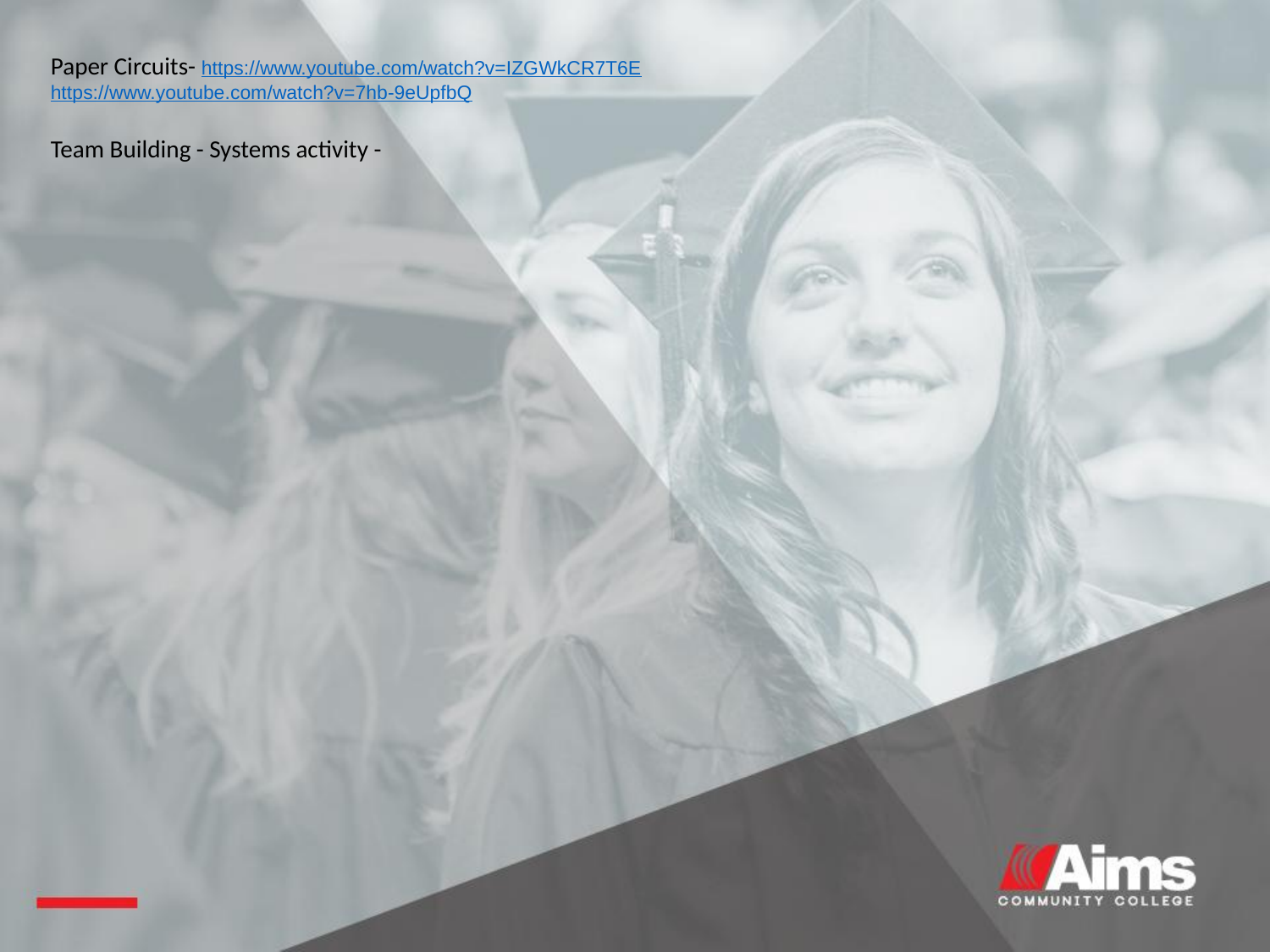

Paper Circuits- https://www.youtube.com/watch?v=IZGWkCR7T6E
https://www.youtube.com/watch?v=7hb-9eUpfbQ

Team Building - Systems activity -